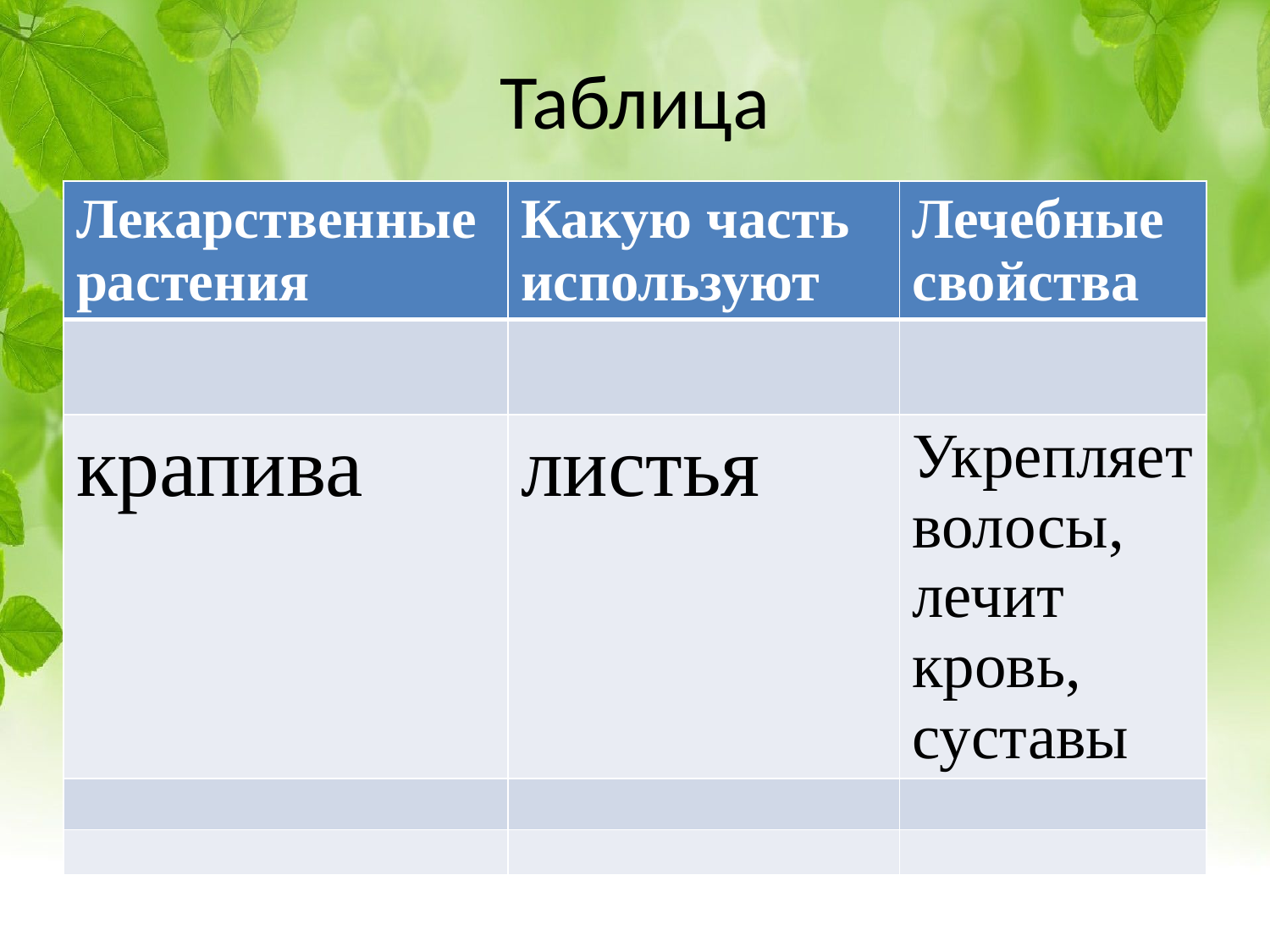

# Таблица
| Лекарственные растения | Какую часть используют | Лечебные свойства |
| --- | --- | --- |
|  |  |  |
| крапива | листья | Укрепляет волосы, лечит кровь, суставы |
|  |  |  |
|  |  |  |